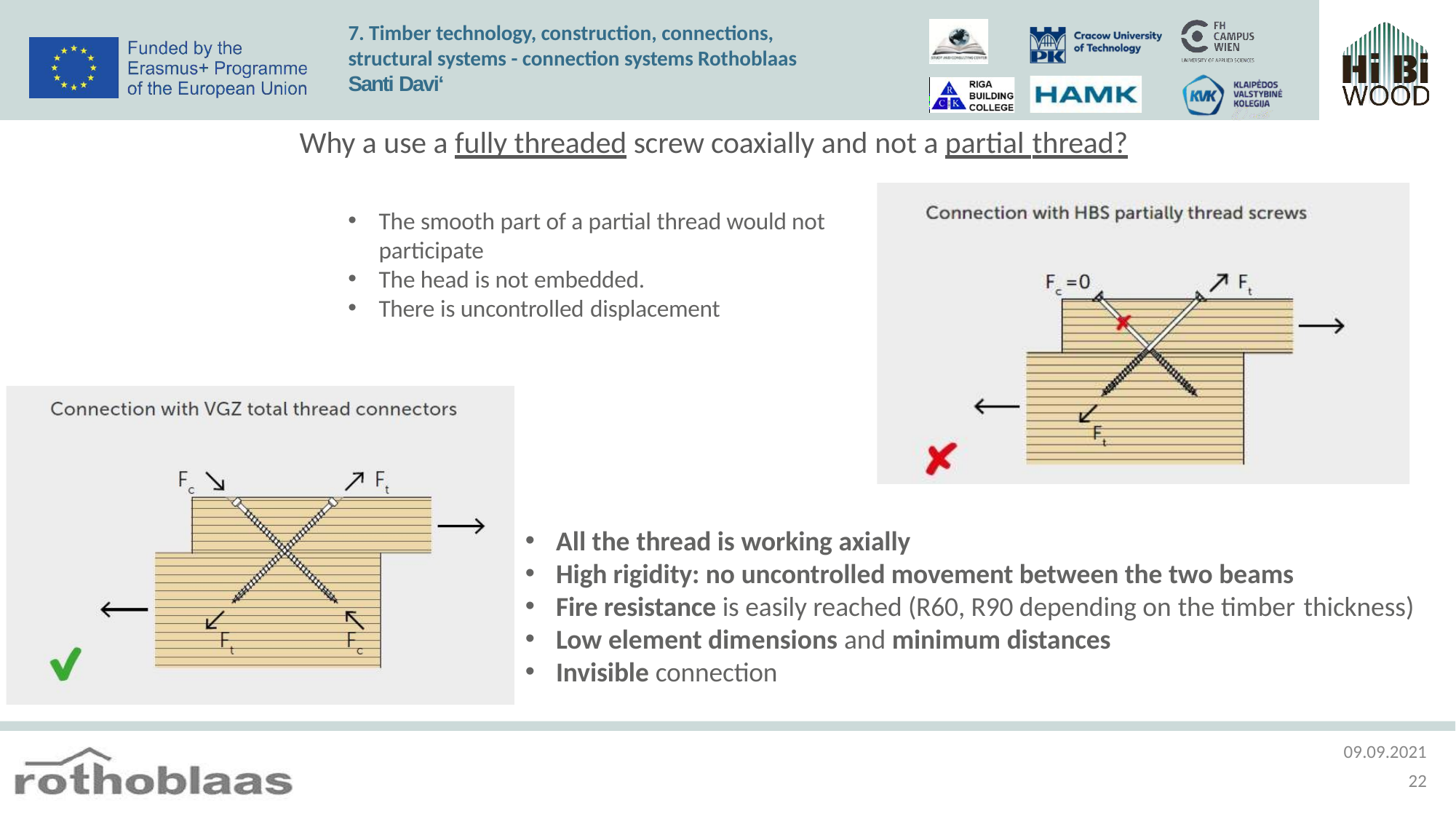

7. Timber technology, construction, connections,  structural systems - connection systems Rothoblaas  Santi Davi‘
# Why a use a fully threaded screw coaxially and not a partial thread?

The smooth part of a partial thread would not  participate
The head is not embedded.
There is uncontrolled displacement

All the thread is working axially
High rigidity: no uncontrolled movement between the two beams
Fire resistance is easily reached (R60, R90 depending on the timber thickness)
Low element dimensions and minimum distances
Invisible connection
09.09.2021
22